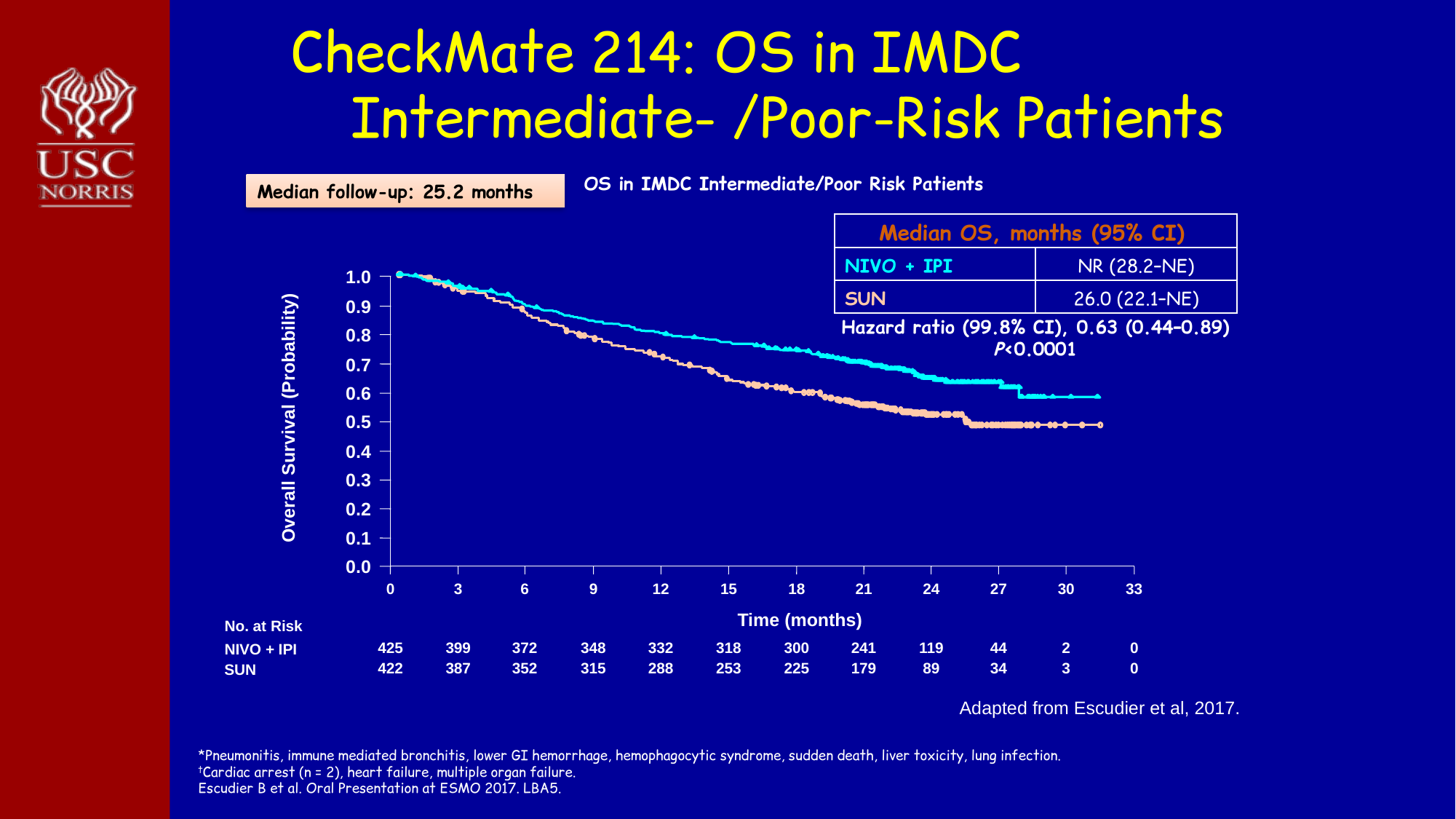

# CheckMate 214: OS in IMDC                 Intermediate- /Poor-Risk Patients
OS in IMDC Intermediate/Poor Risk Patients
Median follow-up: 25.2 months
| Median OS, months (95% CI)) |  |
| --- | --- |
| NIVO + IPI | NR (28.2–NE) |
| SUN | 26.0 (22.1–NE) |
1.0

0.9

Hazard ratio (99.8% CI), 0.63 (0.44–0.89)
P<0.0001
0.8

0.7

0.6

Overall Survival (Probability)
0.5

0.4

0.3

0.2

0.1

0.0

0
3
6
9
12
15
18
21
24
27
30
33
Time (months)
No. at Risk
425
399
372
348
332
318
300
241
119
44
2
0
NIVO + IPI
422
387
352
315
288
253
225
179
89
34
3
0
SUN
Adapted from Escudier et al, 2017.
*Pneumonitis, immune mediated bronchitis, lower GI hemorrhage, hemophagocytic syndrome, sudden death, liver toxicity, lung infection.
†Cardiac arrest (n = 2), heart failure, multiple organ failure.
Escudier B et al. Oral Presentation at ESMO 2017. LBA5.